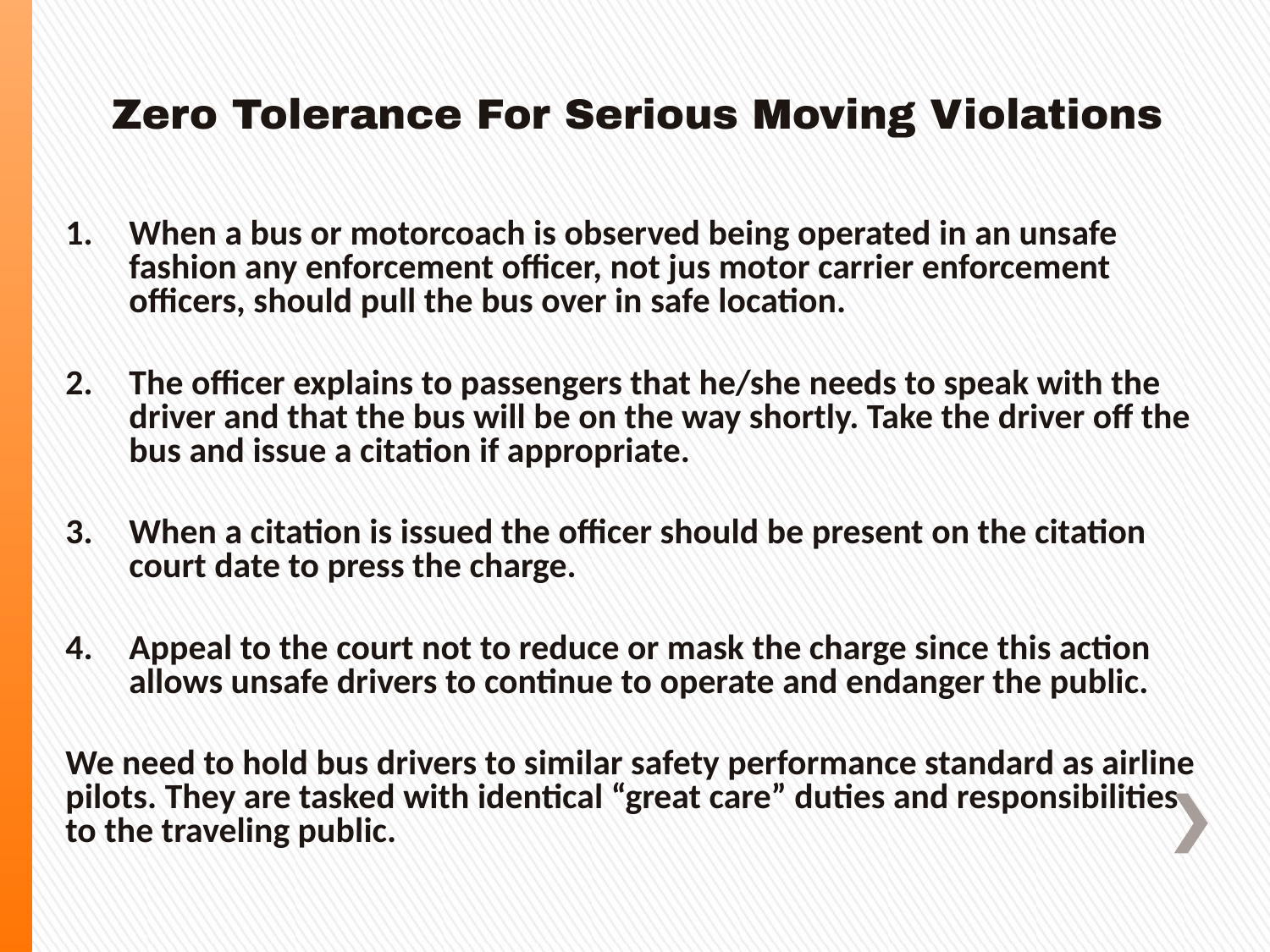

Zero Tolerance For Serious Moving Violations
When a bus or motorcoach is observed being operated in an unsafe fashion any enforcement officer, not jus motor carrier enforcement officers, should pull the bus over in safe location.

The officer explains to passengers that he/she needs to speak with the driver and that the bus will be on the way shortly. Take the driver off the bus and issue a citation if appropriate.

When a citation is issued the officer should be present on the citation court date to press the charge.

Appeal to the court not to reduce or mask the charge since this action allows unsafe drivers to continue to operate and endanger the public.

We need to hold bus drivers to similar safety performance standard as airline pilots. They are tasked with identical “great care” duties and responsibilities to the traveling public.